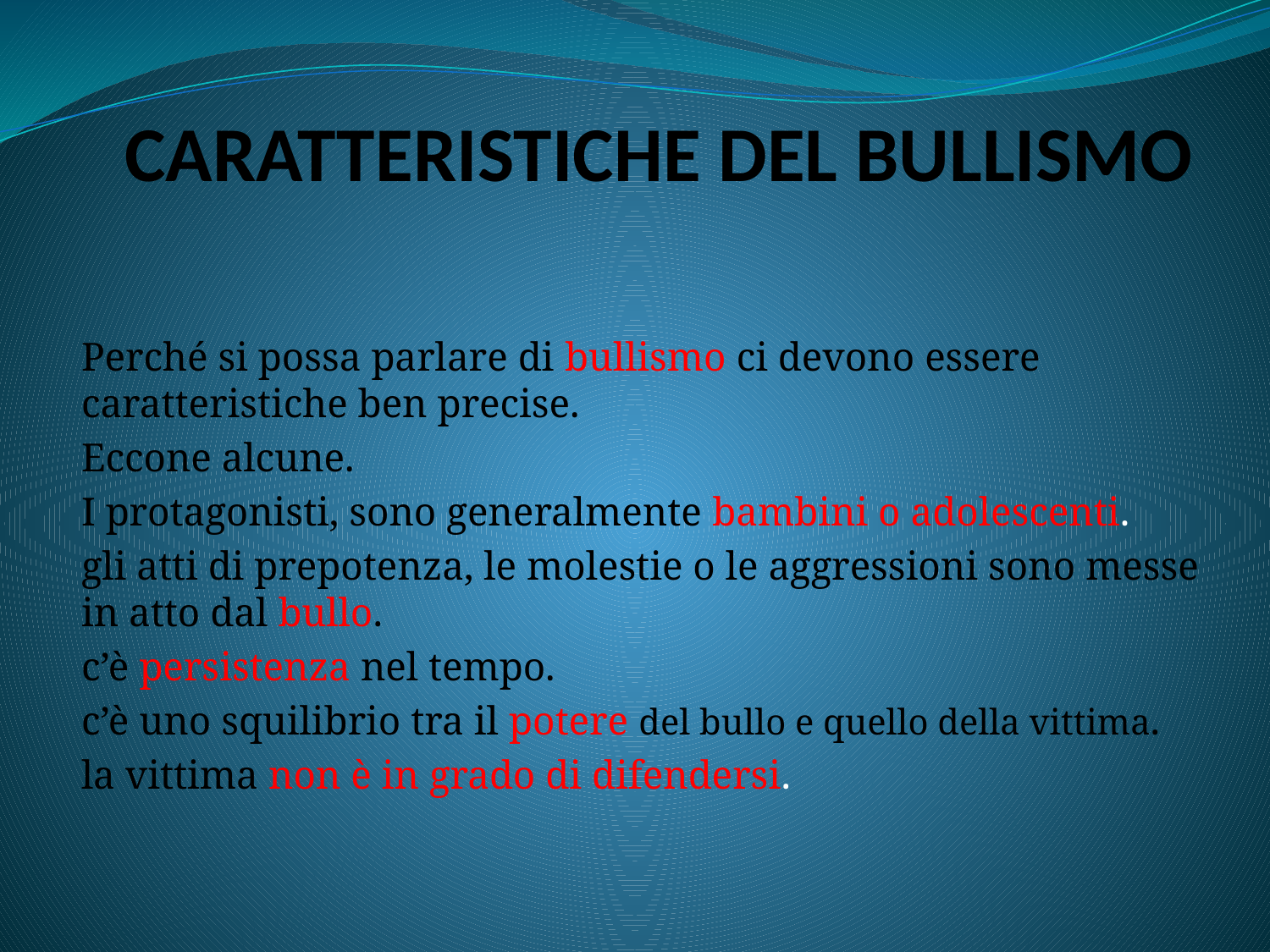

# CARATTERISTICHE DEL BULLISMO
Perché si possa parlare di bullismo ci devono essere caratteristiche ben precise.
Eccone alcune.
I protagonisti, sono generalmente bambini o adolescenti.
gli atti di prepotenza, le molestie o le aggressioni sono messe in atto dal bullo.
c’è persistenza nel tempo.
c’è uno squilibrio tra il potere del bullo e quello della vittima.
la vittima non è in grado di difendersi.